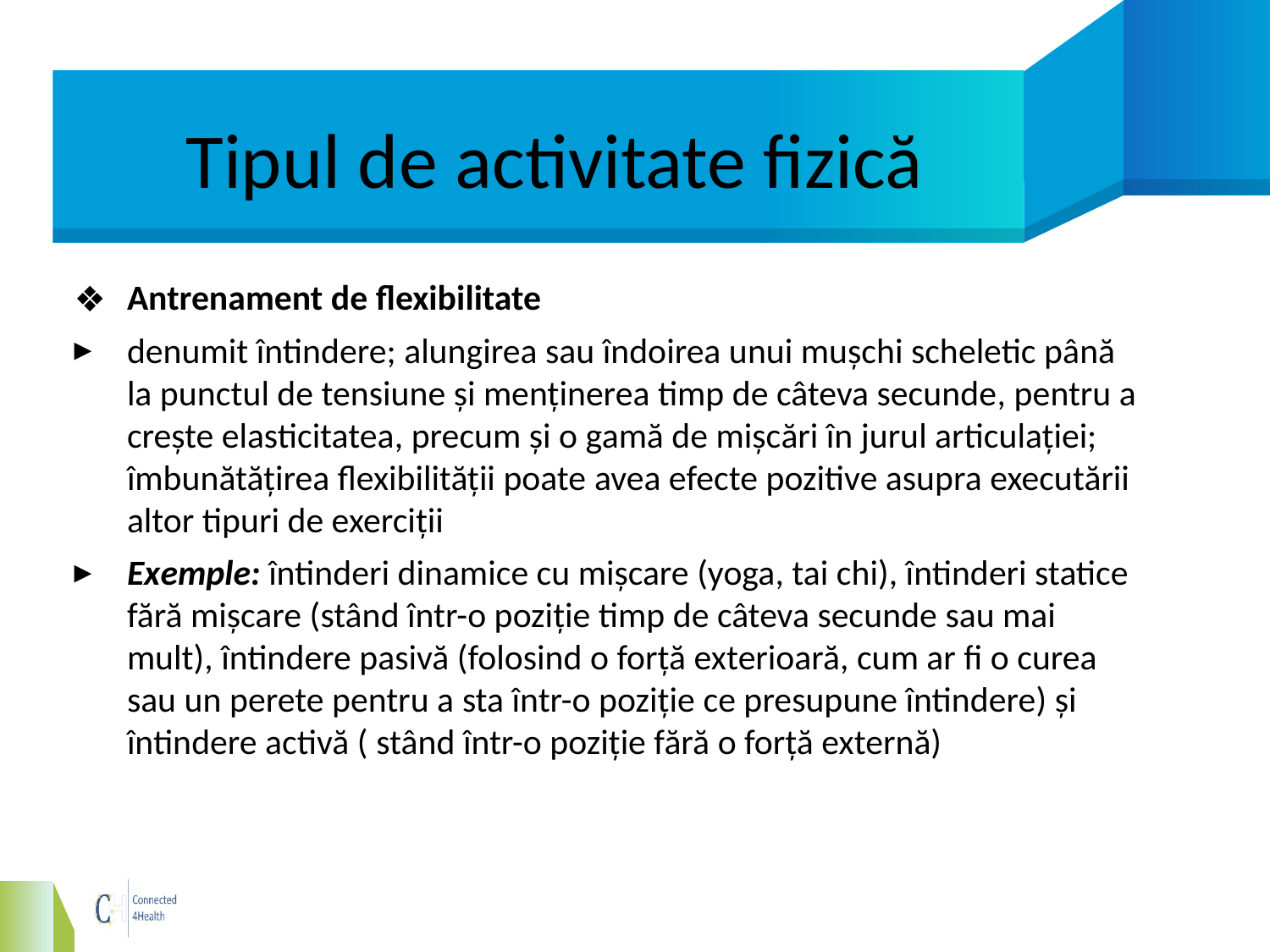

# Tipul de activitate fizică
Antrenament de flexibilitate
denumit întindere; alungirea sau îndoirea unui mușchi scheletic până la punctul de tensiune și menținerea timp de câteva secunde, pentru a crește elasticitatea, precum și o gamă de mișcări în jurul articulației; îmbunătățirea flexibilității poate avea efecte pozitive asupra executării altor tipuri de exerciții
Exemple: întinderi dinamice cu mișcare (yoga, tai chi), întinderi statice fără mișcare (stând într-o poziție timp de câteva secunde sau mai mult), întindere pasivă (folosind o forță exterioară, cum ar fi o curea sau un perete pentru a sta într-o poziție ce presupune întindere) și întindere activă ( stând într-o poziție fără o forță externă)